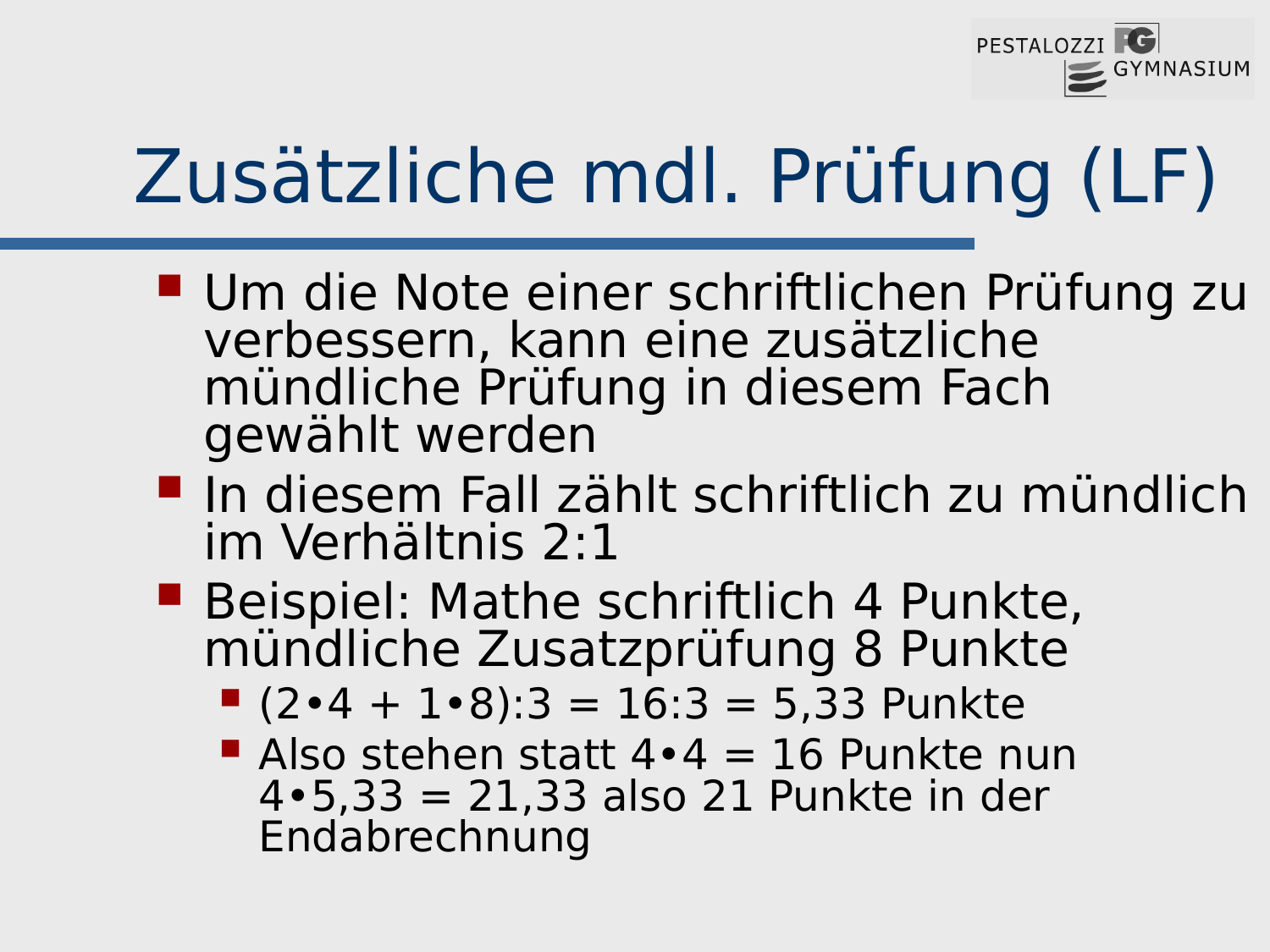

# Zusätzliche mdl. Prüfung (LF)
Um die Note einer schriftlichen Prüfung zu verbessern, kann eine zusätzliche mündliche Prüfung in diesem Fach gewählt werden
In diesem Fall zählt schriftlich zu mündlich im Verhältnis 2:1
Beispiel: Mathe schriftlich 4 Punkte, mündliche Zusatzprüfung 8 Punkte
(2•4 + 1•8):3 = 16:3 = 5,33 Punkte
Also stehen statt 4•4 = 16 Punkte nun
4•5,33 = 21,33 also 21 Punkte in der Endabrechnung